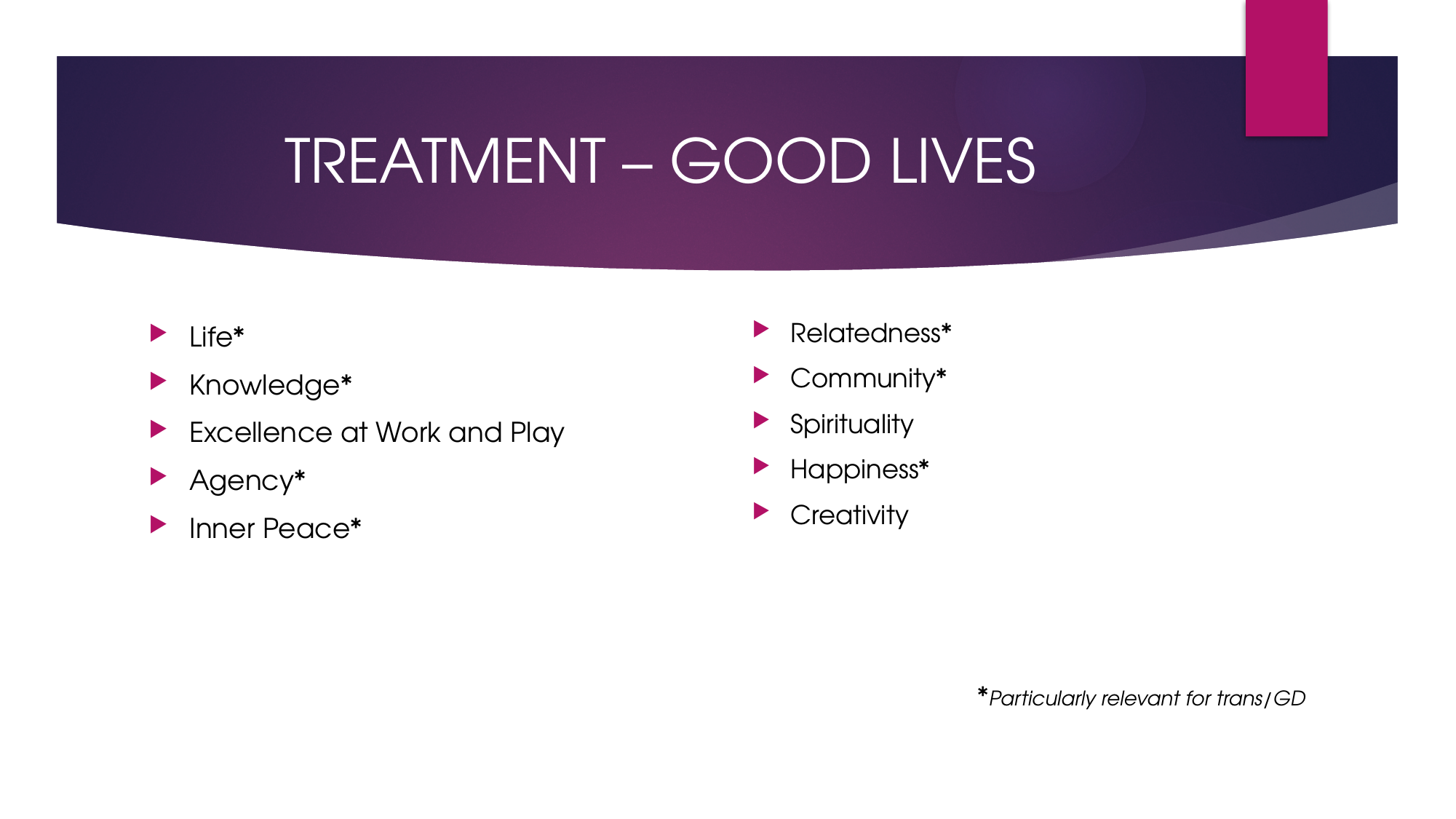

# TREATMENT – GOOD LIVES
Relatedness*
Community*
Spirituality
Happiness*
Creativity

*Particularly relevant for trans/GD
Life*
Knowledge*
Excellence at Work and Play
Agency*
Inner Peace*